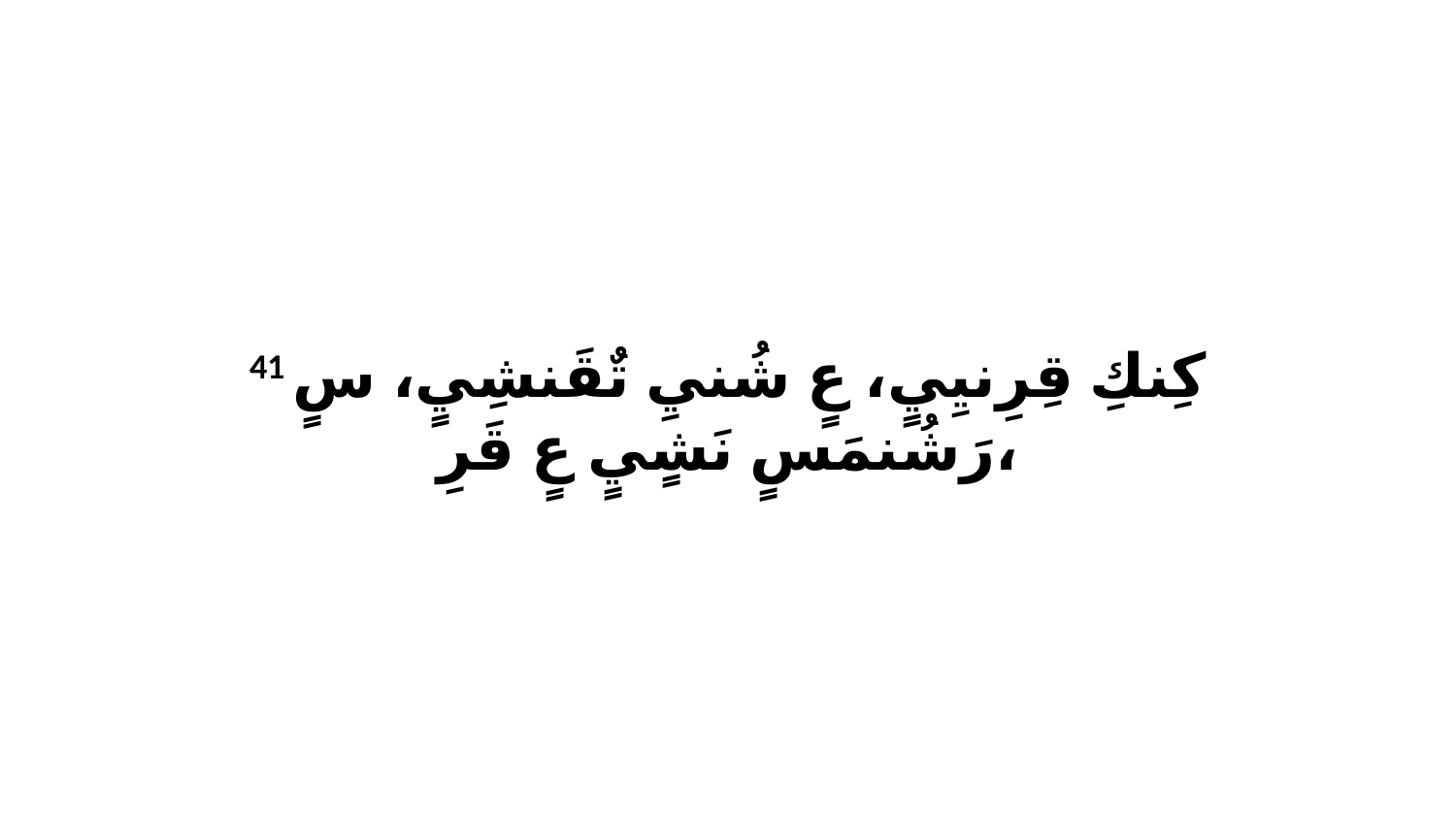

41 كِنكِ قِرِنيِيٍ، عٍ شُنيِ تٌقَنشِيٍ، سٍ رَشُنمَسٍ نَشٍيٍ عٍ قَرِ،